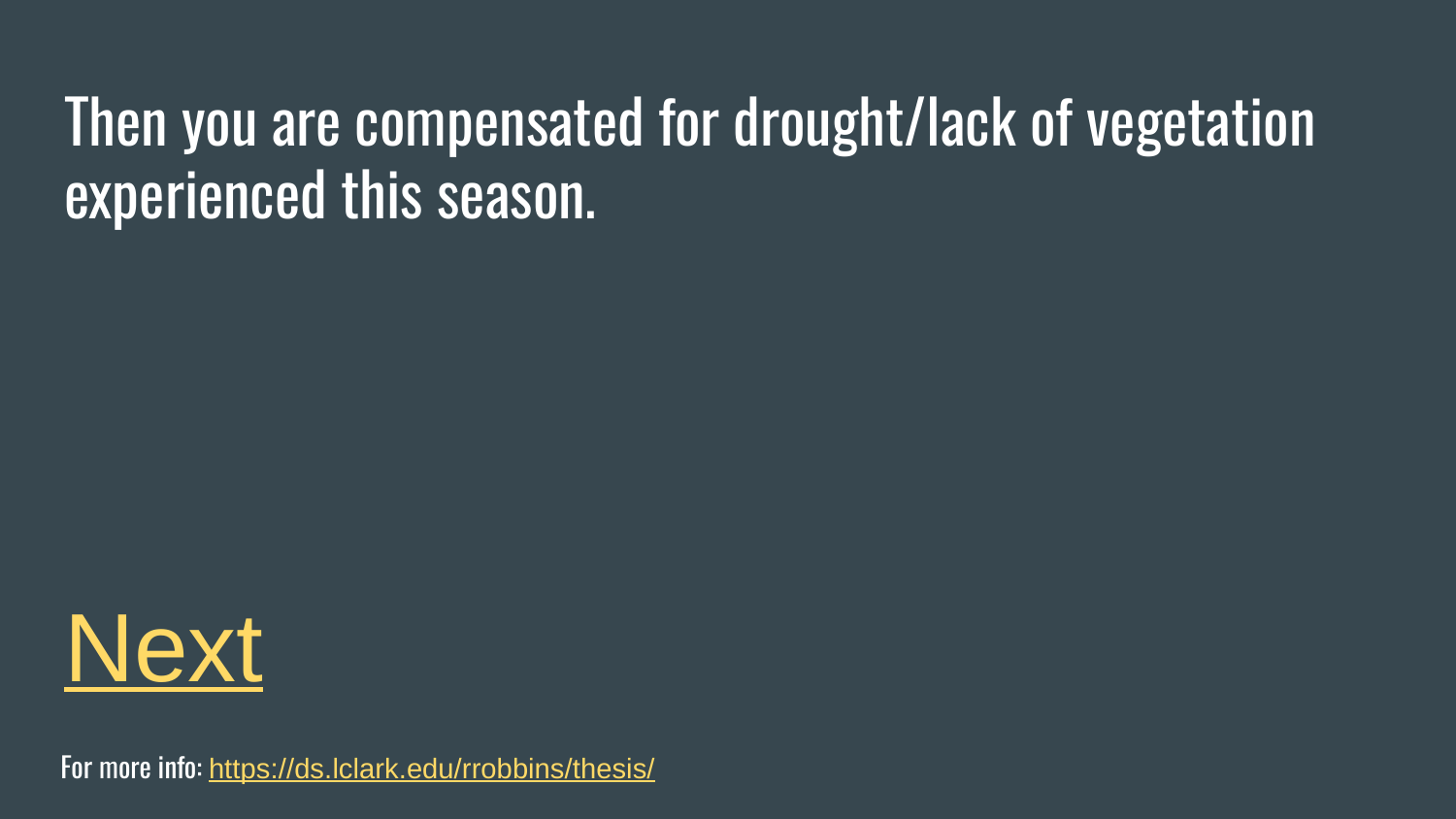

# Then you are compensated for drought/lack of vegetation experienced this season.
Next